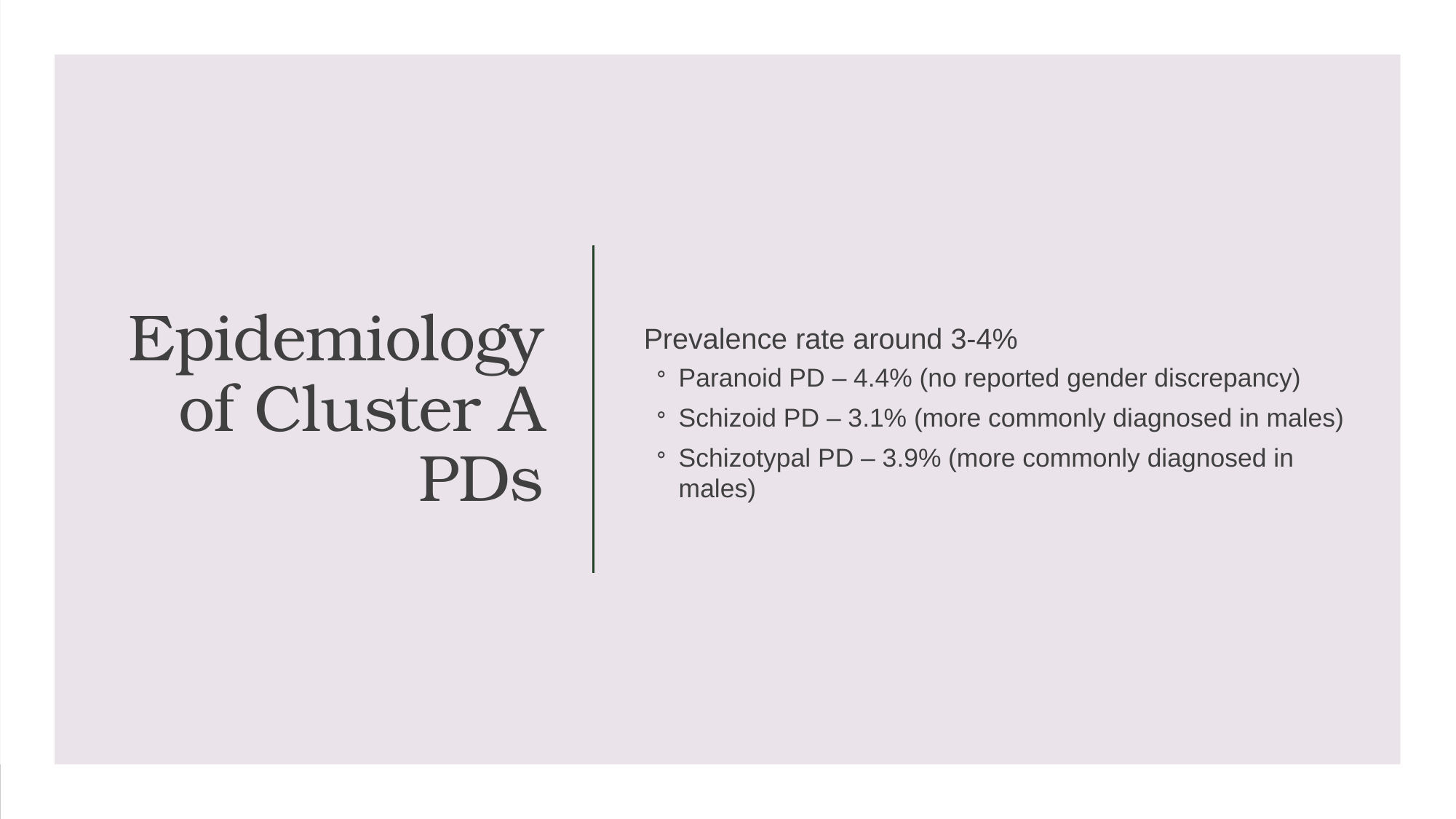

Prevalence rate around 3-4%
Paranoid PD – 4.4% (no reported gender discrepancy)
Schizoid PD – 3.1% (more commonly diagnosed in males)
Schizotypal PD – 3.9% (more commonly diagnosed in males)
# Epidemiology of Cluster A PDs